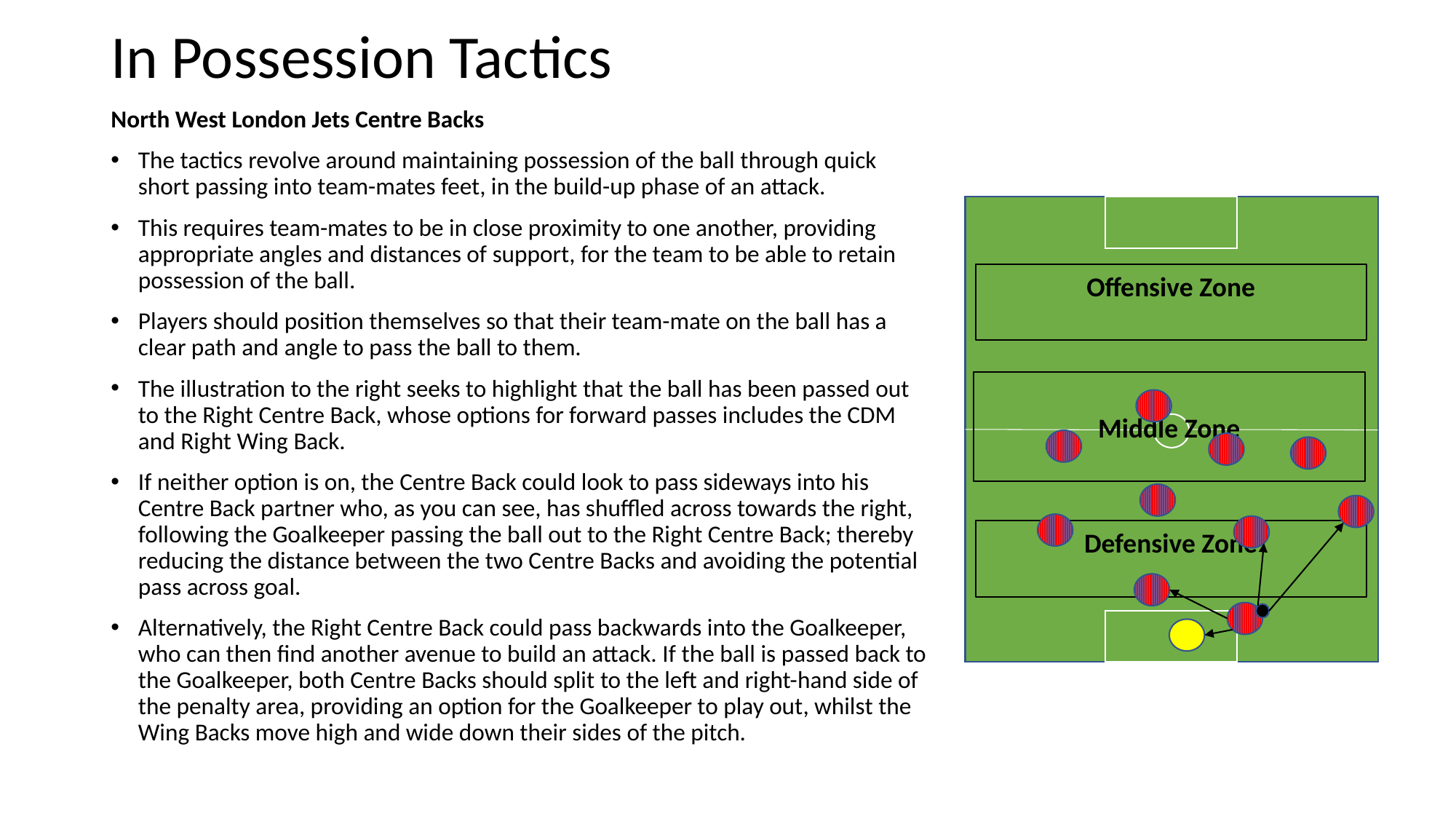

# In Possession Tactics
North West London Jets Centre Backs
The tactics revolve around maintaining possession of the ball through quick short passing into team-mates feet, in the build-up phase of an attack.
This requires team-mates to be in close proximity to one another, providing appropriate angles and distances of support, for the team to be able to retain possession of the ball.
Players should position themselves so that their team-mate on the ball has a clear path and angle to pass the ball to them.
The illustration to the right seeks to highlight that the ball has been passed out to the Right Centre Back, whose options for forward passes includes the CDM and Right Wing Back.
If neither option is on, the Centre Back could look to pass sideways into his Centre Back partner who, as you can see, has shuffled across towards the right, following the Goalkeeper passing the ball out to the Right Centre Back; thereby reducing the distance between the two Centre Backs and avoiding the potential pass across goal.
Alternatively, the Right Centre Back could pass backwards into the Goalkeeper, who can then find another avenue to build an attack. If the ball is passed back to the Goalkeeper, both Centre Backs should split to the left and right-hand side of the penalty area, providing an option for the Goalkeeper to play out, whilst the Wing Backs move high and wide down their sides of the pitch.

Offensive Zone

Middle Zone

Defensive Zone